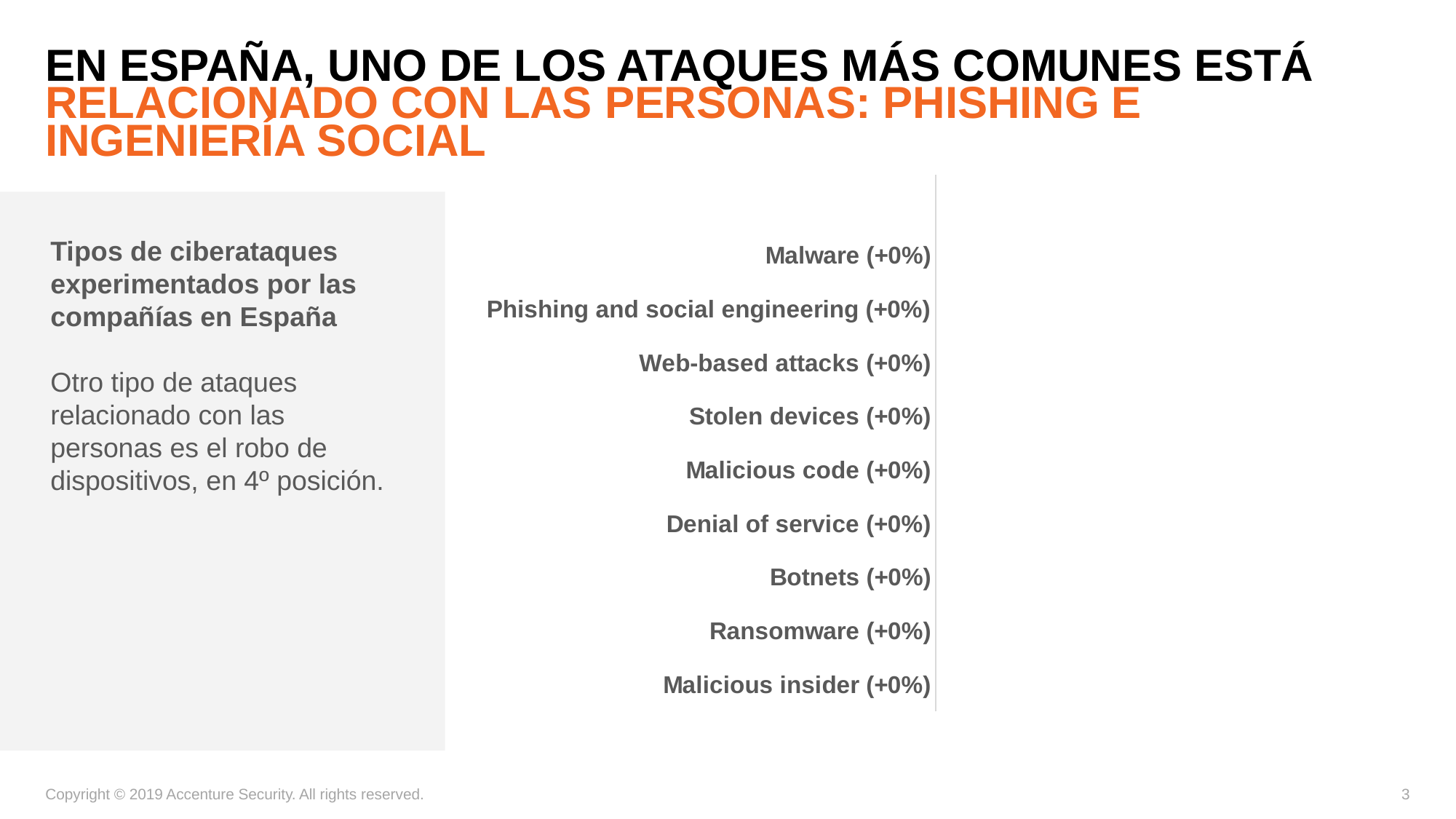

# eN ESPAÑA, UNO DE LOS ATAQUES MÁS COMUNES ESTÁ RELACIONADO CON LAS PERSONAS: PHISHING e Ingeniería social

### Chart

| Category | 2018 | Column1 |
|---|---|---|
| Malicious insider (+0%) | 0.38 | None |
| Ransomware (+0%) | 0.41 | None |
| Botnets (+0%) | 0.55 | None |
| Denial of service (+0%) | 0.59 | None |
| Malicious code (+0%) | 0.6 | None |
| Stolen devices (+0%) | 0.65 | None |
| Web-based attacks (+0%) | 0.67 | None |
| Phishing and social engineering (+0%) | 0.81 | None |
| Malware (+0%) | 0.99 | None |
Tipos de ciberataques experimentados por las compañías en España

Otro tipo de ataques relacionado con las personas es el robo de dispositivos, en 4º posición.

Copyright © 2019 Accenture Security. All rights reserved.
3